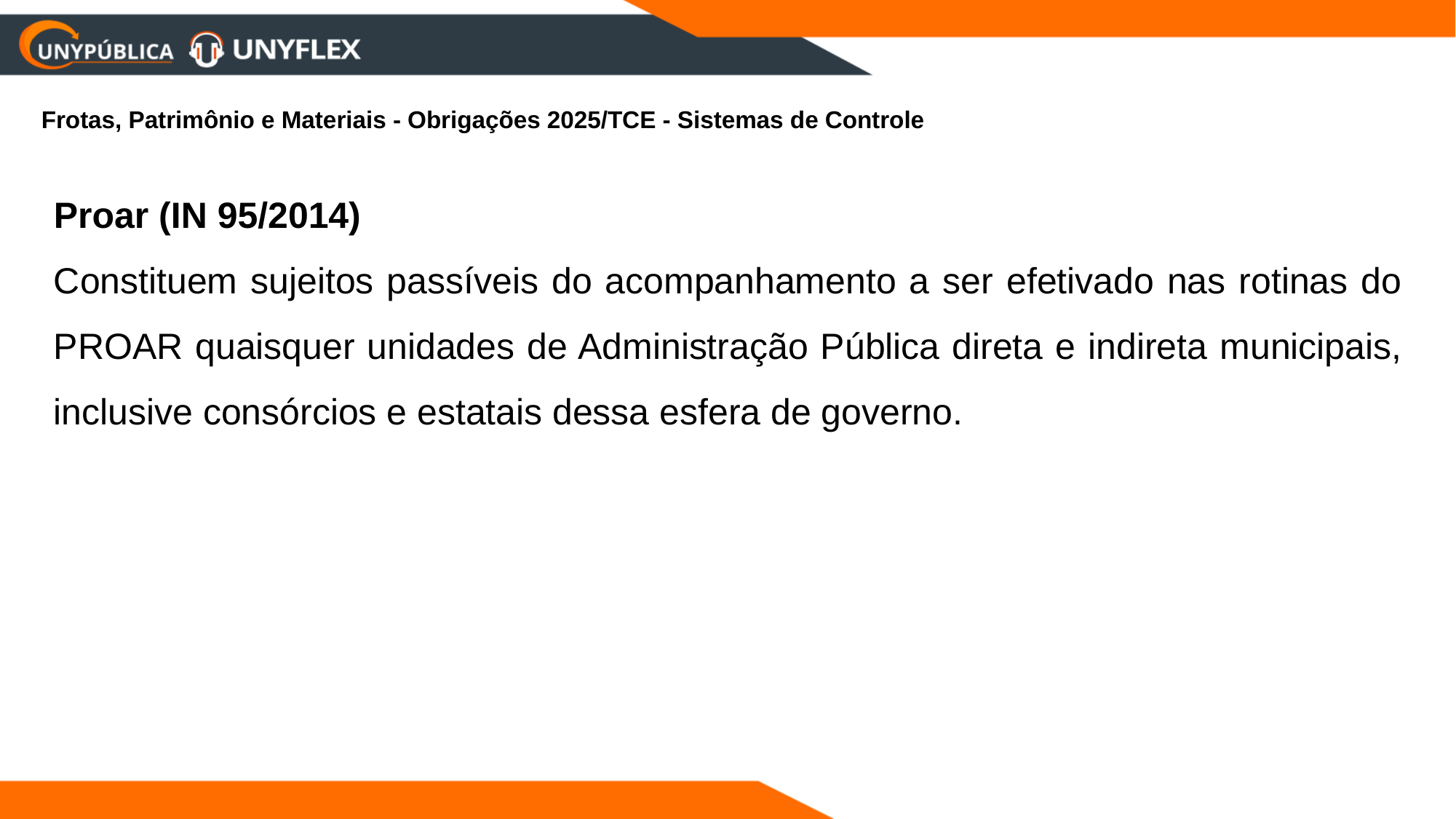

Frotas, Patrimônio e Materiais - Obrigações 2025/TCE - Sistemas de Controle
Proar (IN 95/2014)
Constituem sujeitos passíveis do acompanhamento a ser efetivado nas rotinas do PROAR quaisquer unidades de Administração Pública direta e indireta municipais, inclusive consórcios e estatais dessa esfera de governo.